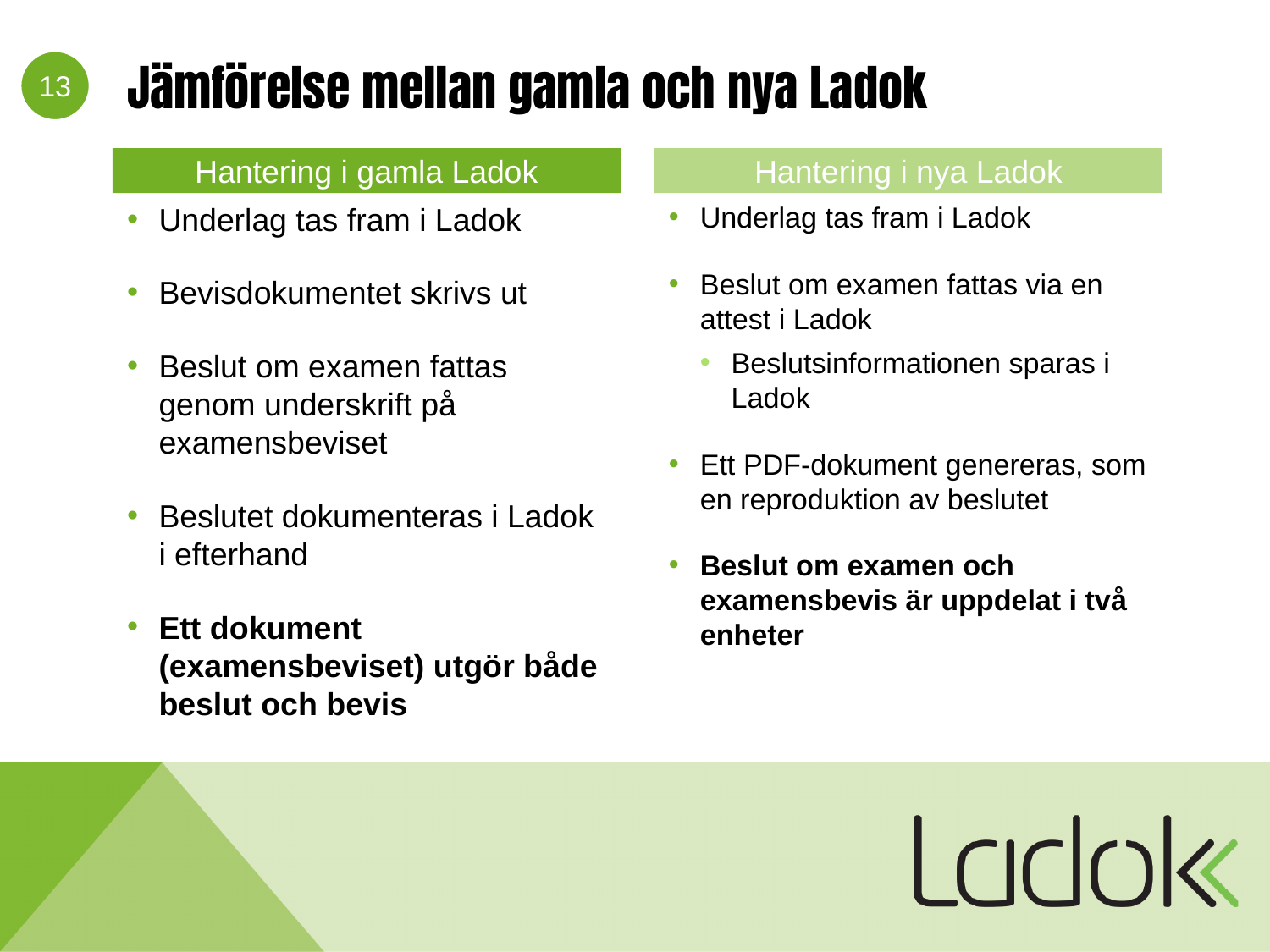

# Jämförelse mellan gamla och nya Ladok
Hantering i gamla Ladok
Hantering i nya Ladok
Underlag tas fram i Ladok
Beslut om examen fattas via en attest i Ladok
Beslutsinformationen sparas i Ladok
Ett PDF-dokument genereras, som en reproduktion av beslutet
Beslut om examen och examensbevis är uppdelat i två enheter
Underlag tas fram i Ladok
Bevisdokumentet skrivs ut
Beslut om examen fattas genom underskrift på examensbeviset
Beslutet dokumenteras i Ladok i efterhand
Ett dokument (examensbeviset) utgör både beslut och bevis